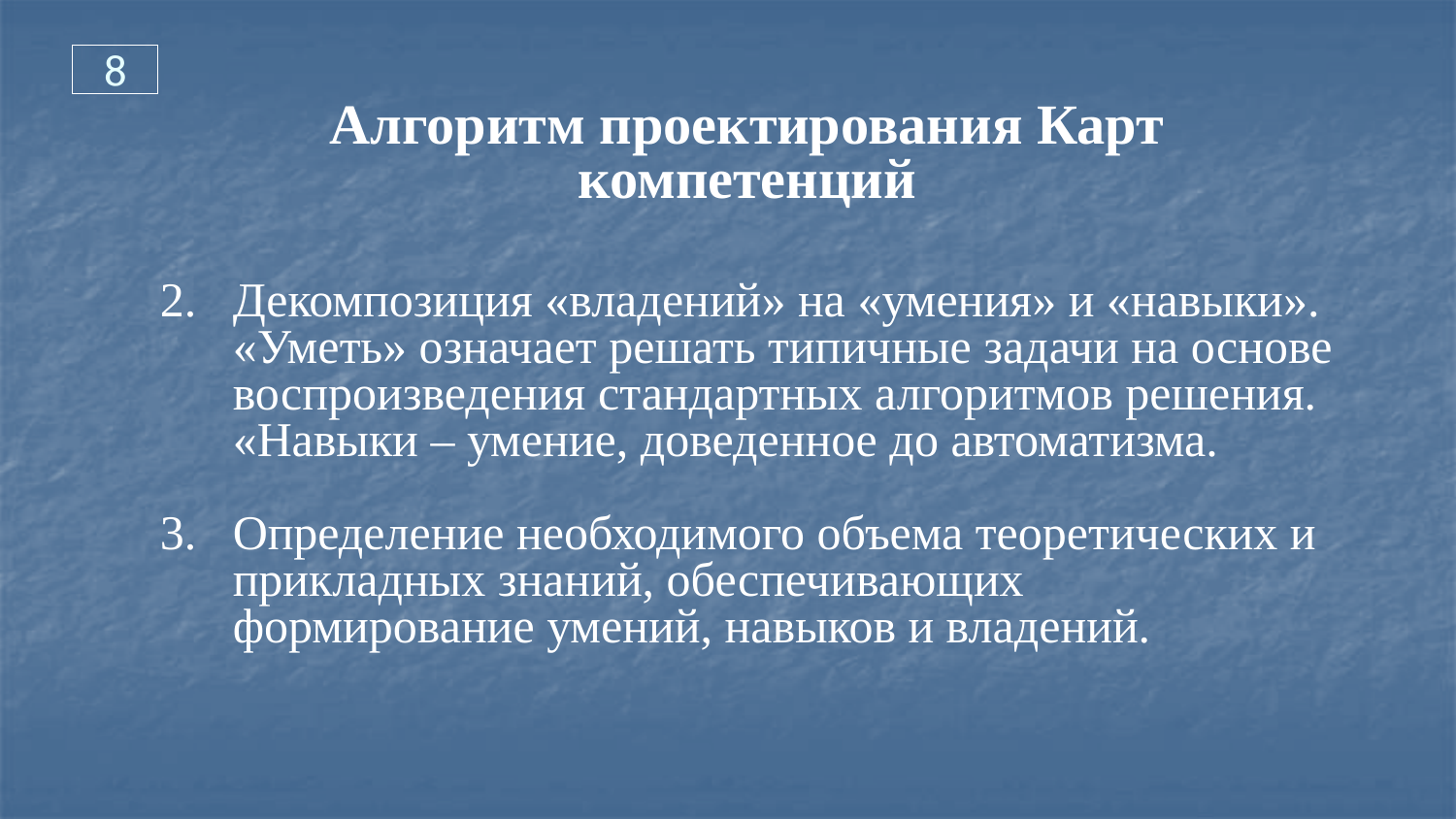

8
Алгоритм проектирования Карт компетенций

Декомпозиция «владений» на «умения» и «навыки». «Уметь» означает решать типичные задачи на основе воспроизведения стандартных алгоритмов решения. «Навыки – умение, доведенное до автоматизма.

Определение необходимого объема теоретических и прикладных знаний, обеспечивающих формирование умений, навыков и владений.